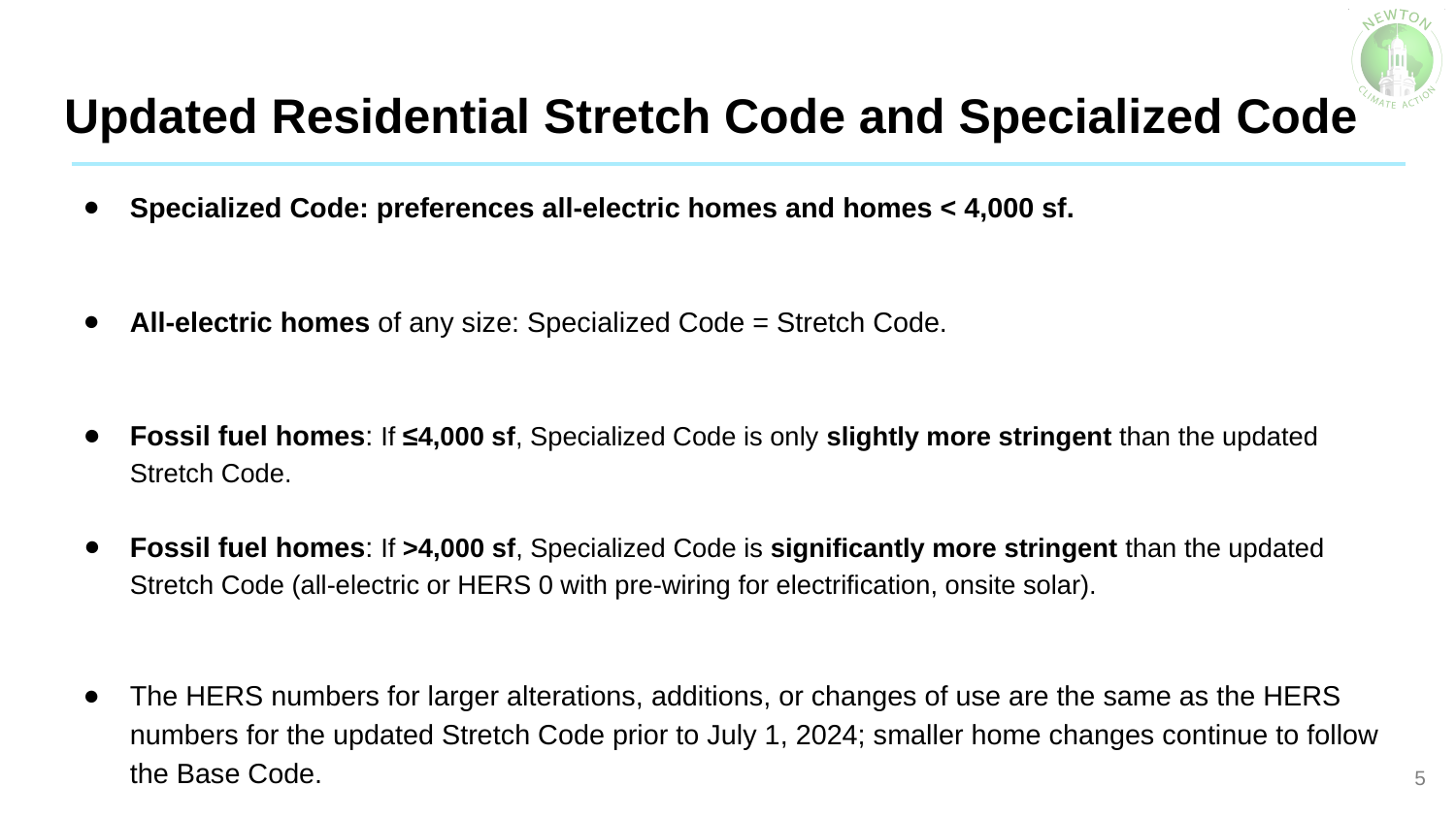

# Updated Residential Stretch Code and Specialized Code
Specialized Code: preferences all-electric homes and homes < 4,000 sf.

All-electric homes of any size: Specialized Code = Stretch Code.

Fossil fuel homes: If ≤4,000 sf, Specialized Code is only slightly more stringent than the updated Stretch Code.

Fossil fuel homes: If >4,000 sf, Specialized Code is significantly more stringent than the updated Stretch Code (all-electric or HERS 0 with pre-wiring for electrification, onsite solar).

The HERS numbers for larger alterations, additions, or changes of use are the same as the HERS numbers for the updated Stretch Code prior to July 1, 2024; smaller home changes continue to follow the Base Code.
5